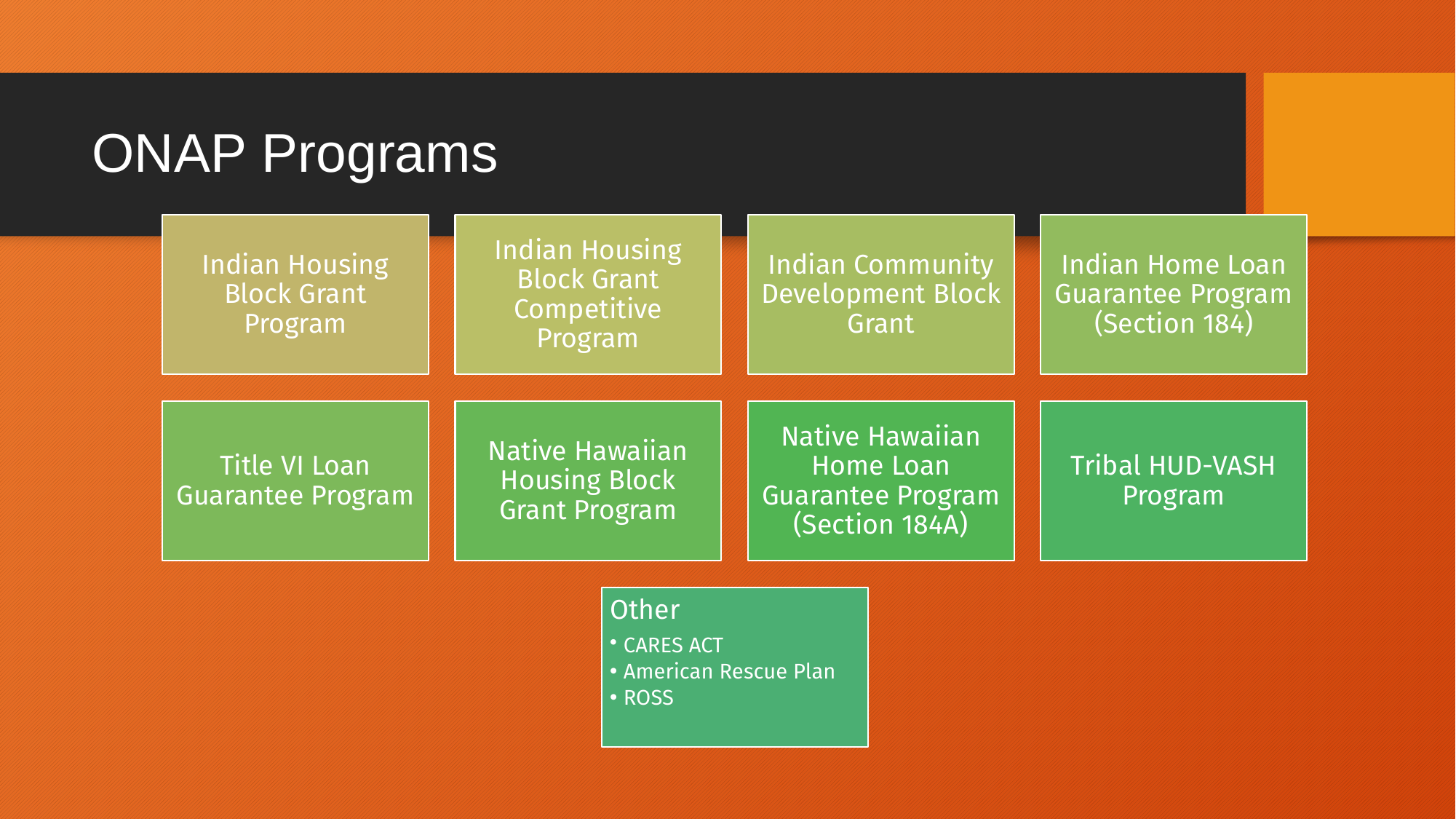

# ONAP Programs
Indian Housing Block Grant Program
Indian Housing Block Grant Competitive Program
Indian Community Development Block Grant
Indian Home Loan Guarantee Program (Section 184)
Title VI Loan Guarantee Program
Native Hawaiian Housing Block Grant Program
Native Hawaiian Home Loan Guarantee Program (Section 184A)
Tribal HUD-VASH Program
Other
CARES ACT
American Rescue Plan
ROSS